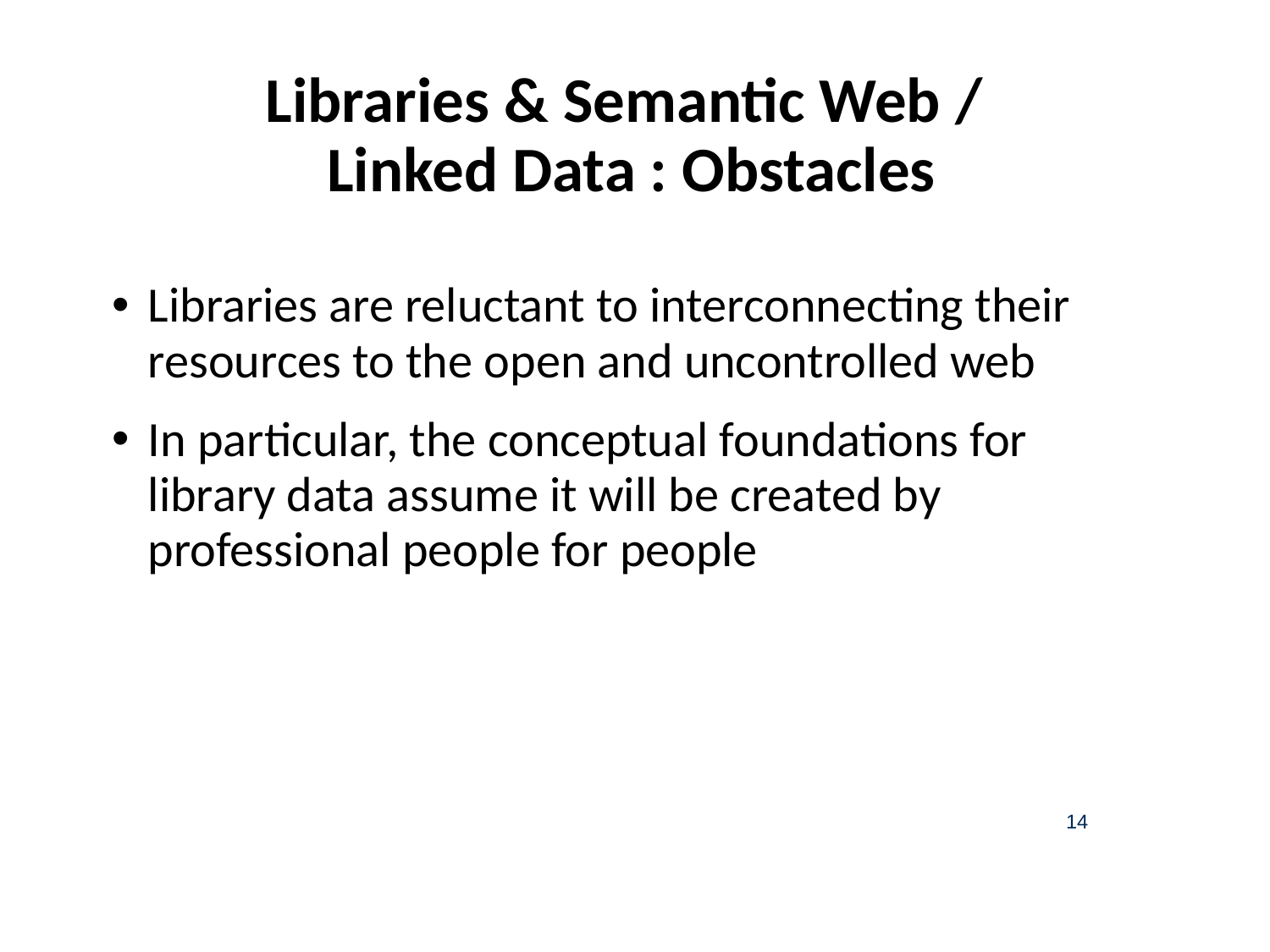

# Libraries & Semantic Web / Linked Data : Obstacles
Libraries are reluctant to interconnecting their resources to the open and uncontrolled web
In particular, the conceptual foundations for library data assume it will be created by professional people for people
14